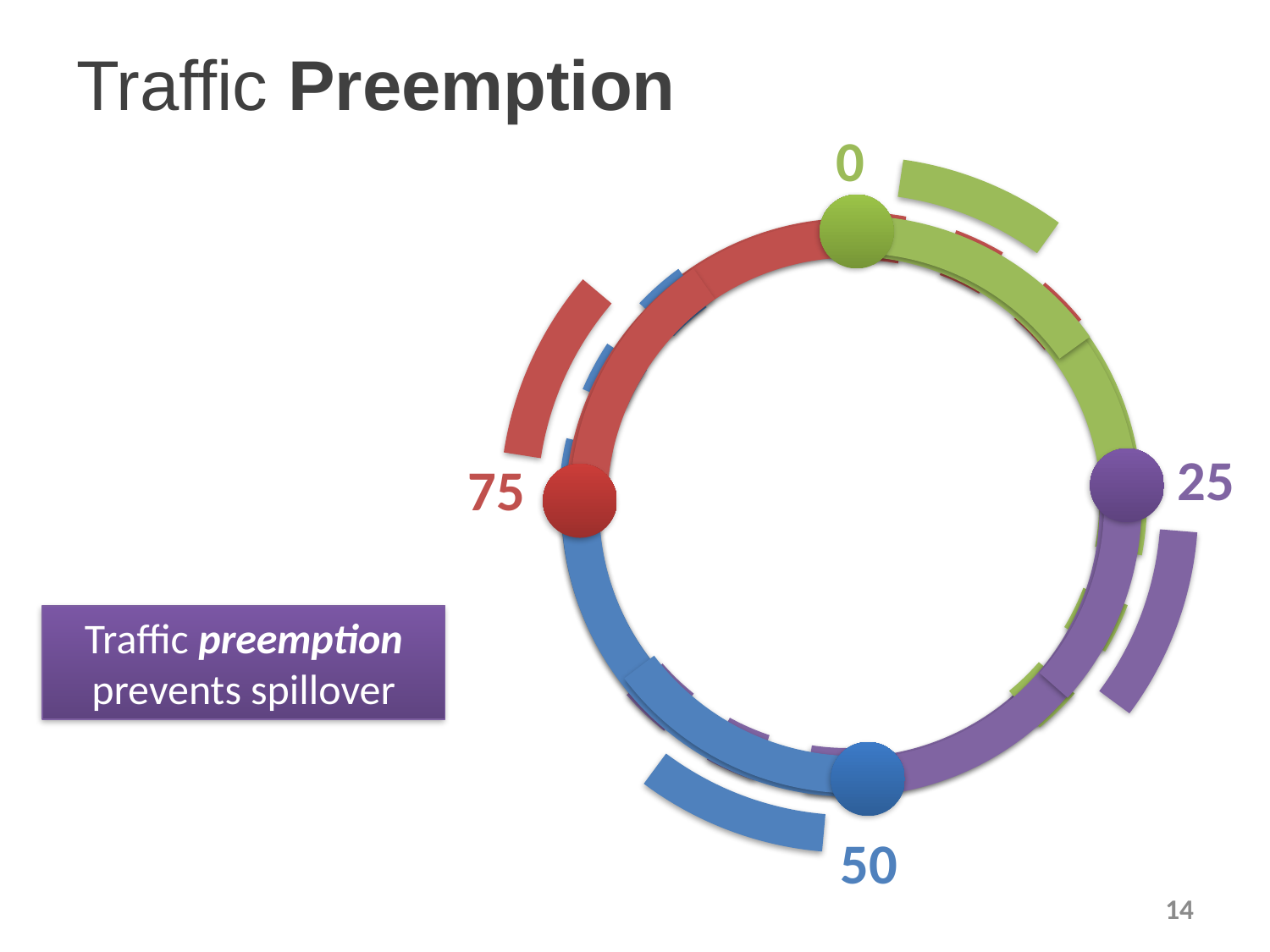

# Traffic Preemption
0

25
75

50

Traffic preemption prevents spillover
14